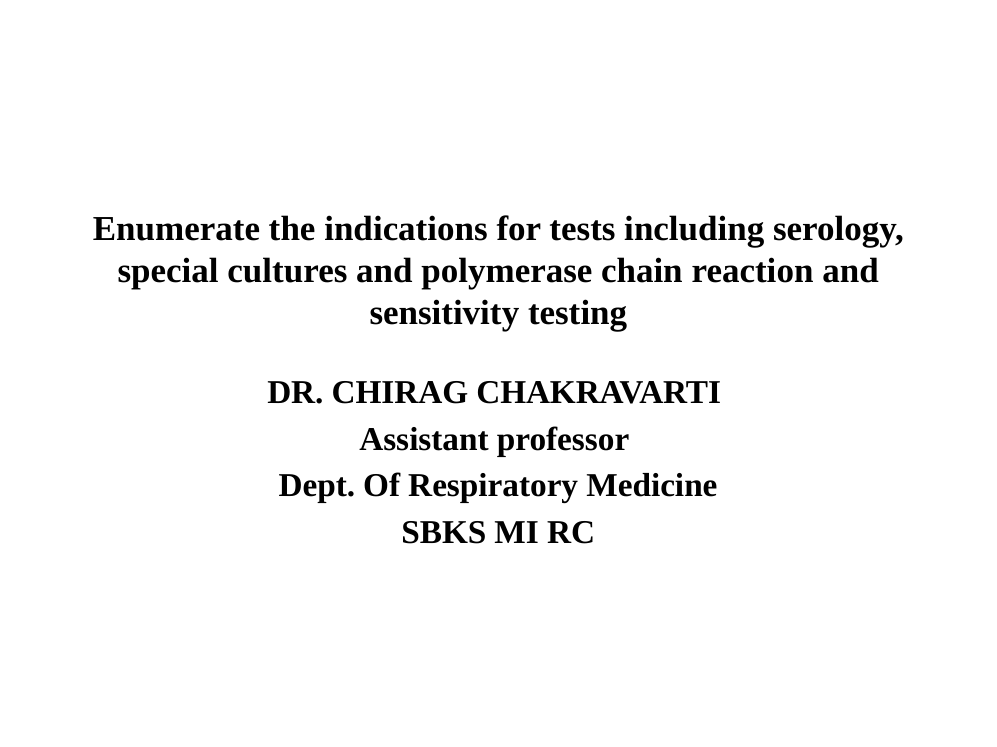

# Enumerate the indications for tests including serology, special cultures and polymerase chain reaction and sensitivity testing
DR. CHIRAG CHAKRAVARTI
Assistant professor
Dept. Of Respiratory Medicine
SBKS MI RC